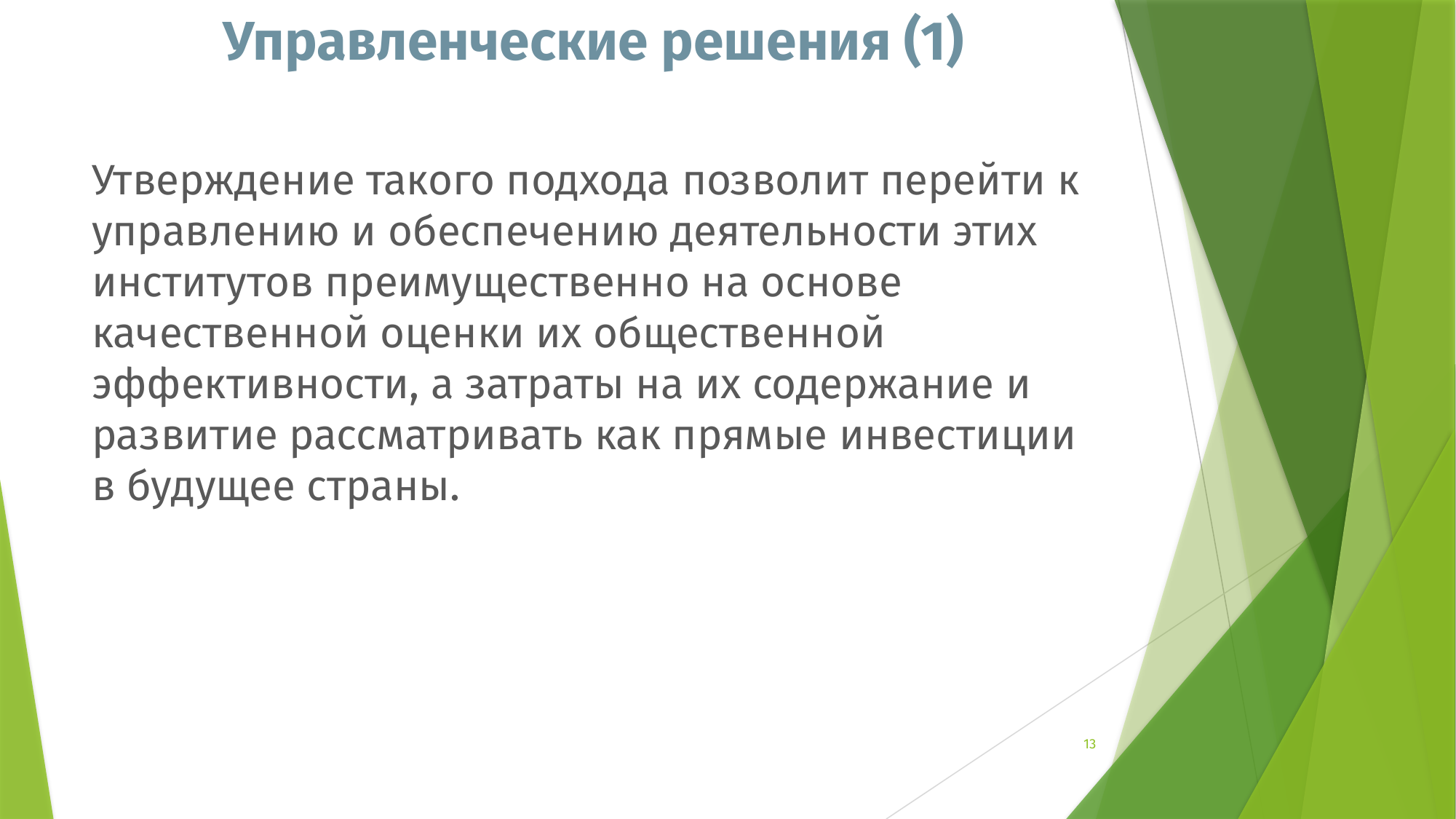

# Управленческие решения (1)
Утверждение такого подхода позволит перейти к управлению и обеспечению деятельности этих институтов преимущественно на основе качественной оценки их общественной эффективности, а затраты на их содержание и развитие рассматривать как прямые инвестиции в будущее страны.

13